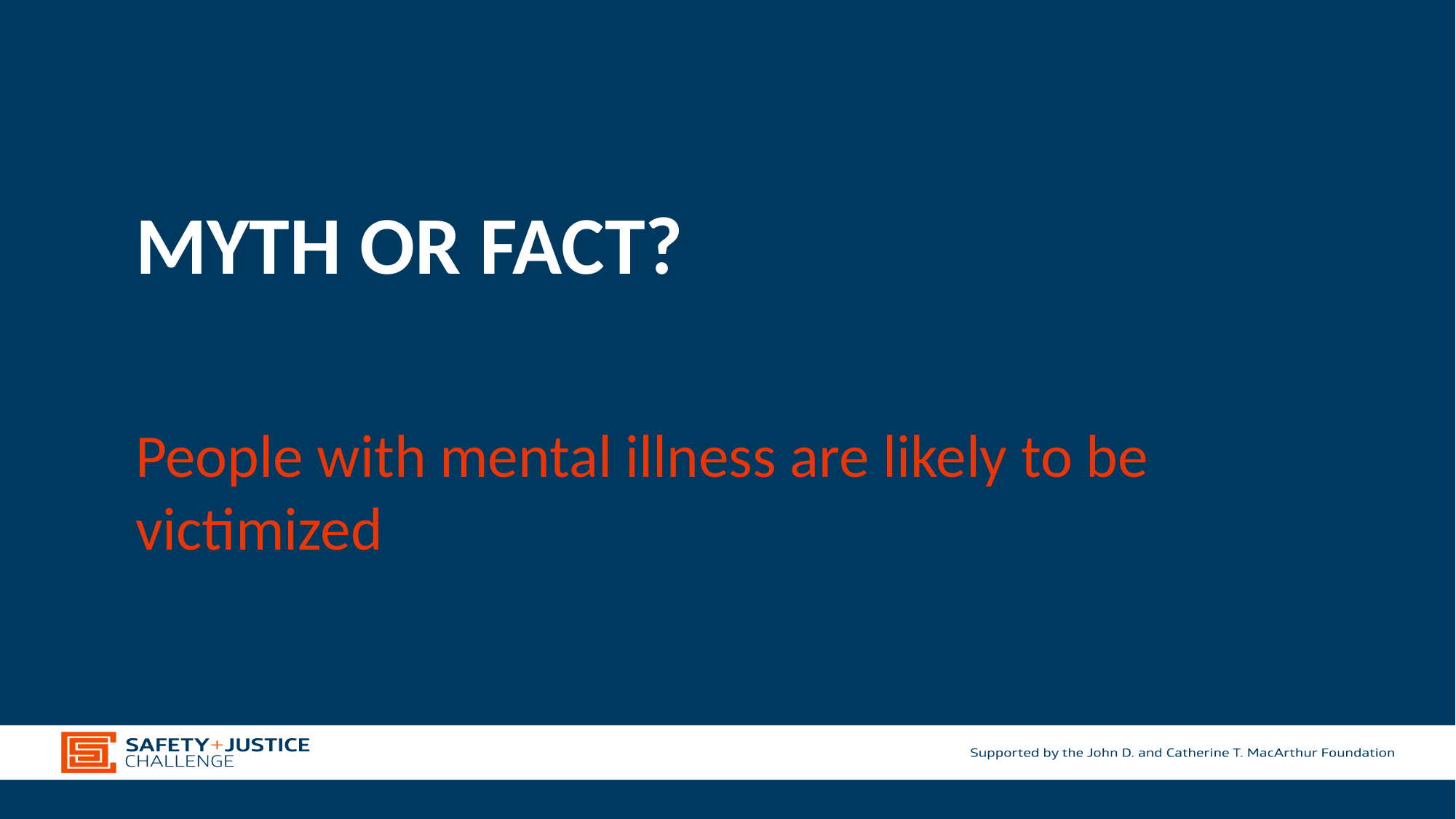

# Myth or fact?
People with mental illness are likely to be victimized